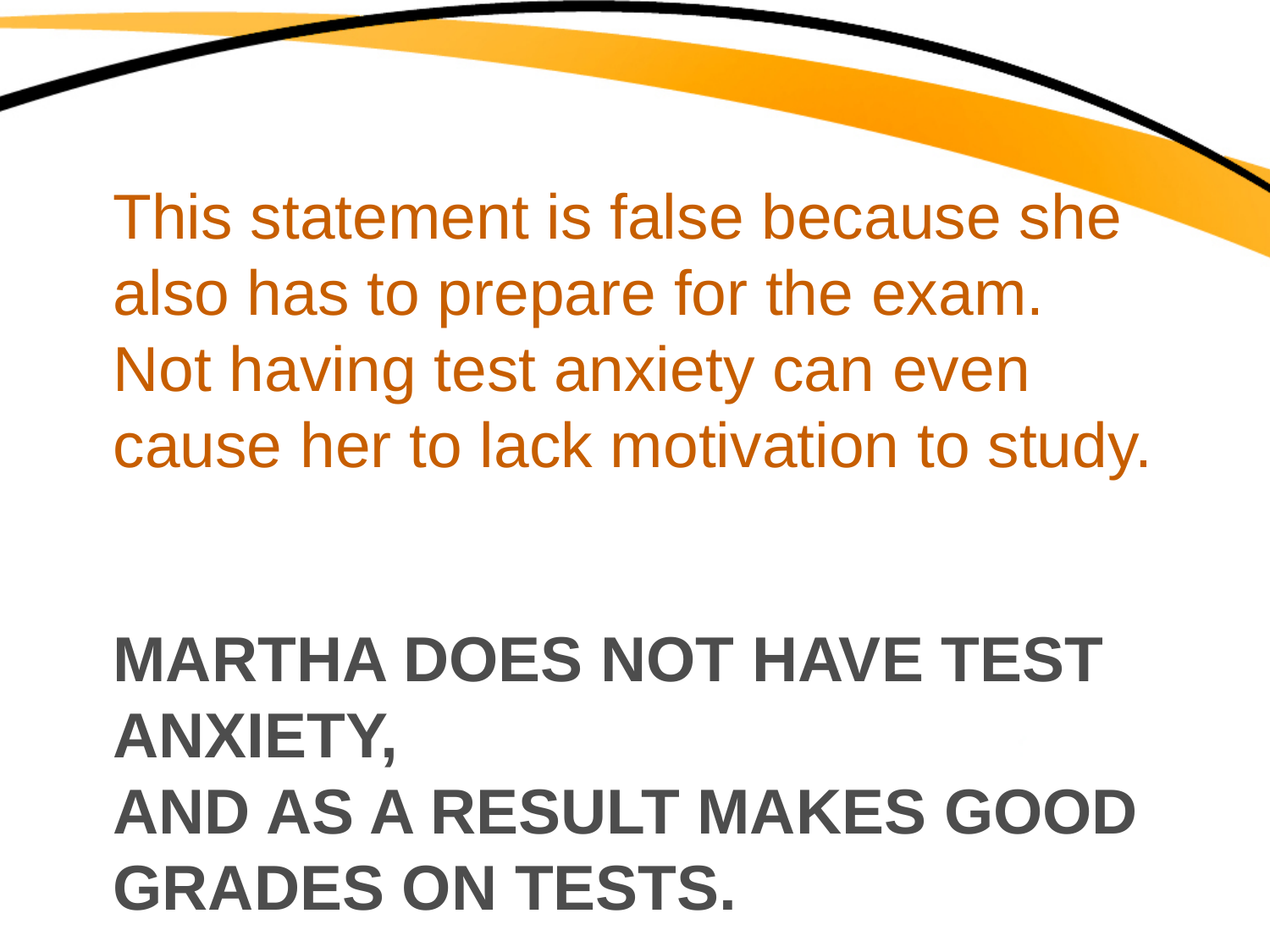

This statement is false because she
also has to prepare for the exam.  Not having test anxiety can even cause her to lack motivation to study.

# Martha does not have test anxiety, and as a result makes good grades on tests.